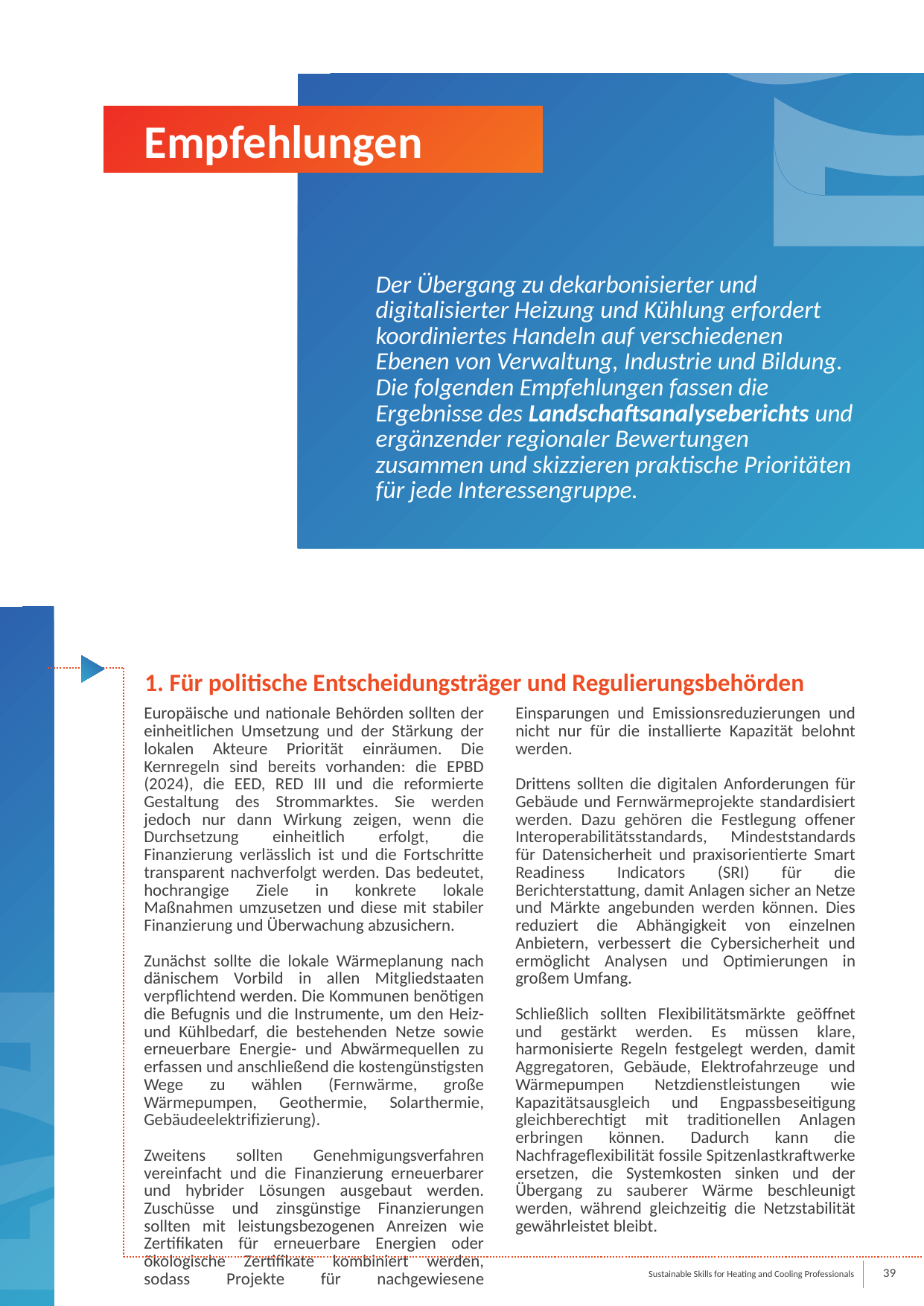

Empfehlungen

Der Übergang zu dekarbonisierter und digitalisierter Heizung und Kühlung erfordert koordiniertes Handeln auf verschiedenen Ebenen von Verwaltung, Industrie und Bildung. Die folgenden Empfehlungen fassen die Ergebnisse des Landschaftsanalyseberichts und ergänzender regionaler Bewertungen zusammen und skizzieren praktische Prioritäten für jede Interessengruppe.

1. Für politische Entscheidungsträger und Regulierungsbehörden
Europäische und nationale Behörden sollten der einheitlichen Umsetzung und der Stärkung der lokalen Akteure Priorität einräumen. Die Kernregeln sind bereits vorhanden: die EPBD (2024), die EED, RED III und die reformierte Gestaltung des Strommarktes. Sie werden jedoch nur dann Wirkung zeigen, wenn die Durchsetzung einheitlich erfolgt, die Finanzierung verlässlich ist und die Fortschritte transparent nachverfolgt werden. Das bedeutet, hochrangige Ziele in konkrete lokale Maßnahmen umzusetzen und diese mit stabiler Finanzierung und Überwachung abzusichern.

Zunächst sollte die lokale Wärmeplanung nach dänischem Vorbild in allen Mitgliedstaaten verpflichtend werden. Die Kommunen benötigen die Befugnis und die Instrumente, um den Heiz- und Kühlbedarf, die bestehenden Netze sowie erneuerbare Energie- und Abwärmequellen zu erfassen und anschließend die kostengünstigsten Wege zu wählen (Fernwärme, große Wärmepumpen, Geothermie, Solarthermie, Gebäudeelektrifizierung).

Zweitens sollten Genehmigungsverfahren vereinfacht und die Finanzierung erneuerbarer und hybrider Lösungen ausgebaut werden. Zuschüsse und zinsgünstige Finanzierungen sollten mit leistungsbezogenen Anreizen wie Zertifikaten für erneuerbare Energien oder ökologische Zertifikate kombiniert werden, sodass Projekte für nachgewiesene Einsparungen und Emissionsreduzierungen und nicht nur für die installierte Kapazität belohnt werden.

Drittens sollten die digitalen Anforderungen für Gebäude und Fernwärmeprojekte standardisiert werden. Dazu gehören die Festlegung offener Interoperabilitätsstandards, Mindeststandards für Datensicherheit und praxisorientierte Smart Readiness Indicators (SRI) für die Berichterstattung, damit Anlagen sicher an Netze und Märkte angebunden werden können. Dies reduziert die Abhängigkeit von einzelnen Anbietern, verbessert die Cybersicherheit und ermöglicht Analysen und Optimierungen in großem Umfang.

Schließlich sollten Flexibilitätsmärkte geöffnet und gestärkt werden. Es müssen klare, harmonisierte Regeln festgelegt werden, damit Aggregatoren, Gebäude, Elektrofahrzeuge und Wärmepumpen Netzdienstleistungen wie Kapazitätsausgleich und Engpassbeseitigung gleichberechtigt mit traditionellen Anlagen erbringen können. Dadurch kann die Nachfrageflexibilität fossile Spitzenlastkraftwerke ersetzen, die Systemkosten sinken und der Übergang zu sauberer Wärme beschleunigt werden, während gleichzeitig die Netzstabilität gewährleistet bleibt.